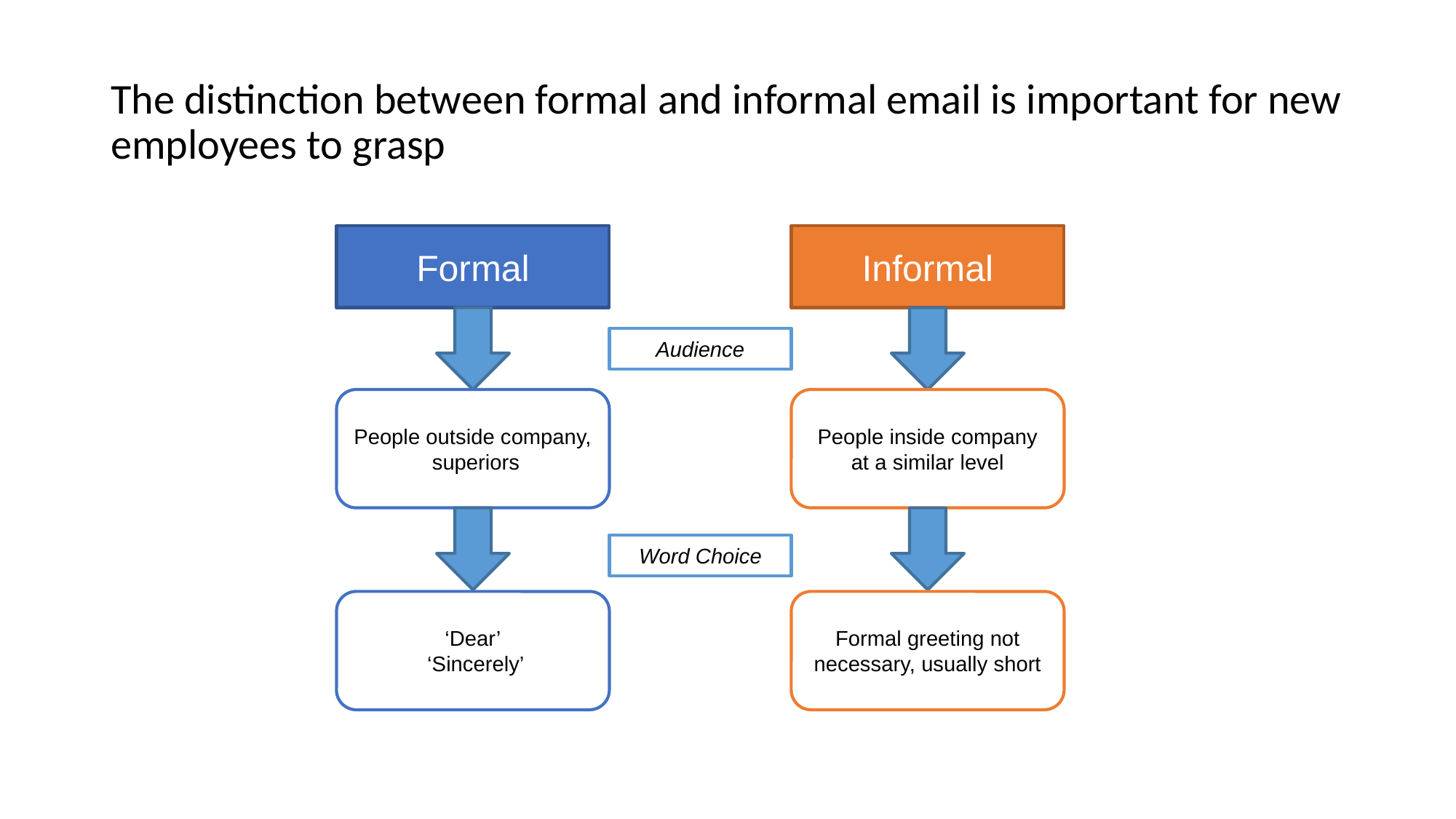

# The distinction between formal and informal email is important for new employees to grasp
Formal
Informal

Audience
People outside company,  superiors
People inside company at a similar level

Word Choice
‘Dear’
 ‘Sincerely’
Formal greeting not necessary, usually short